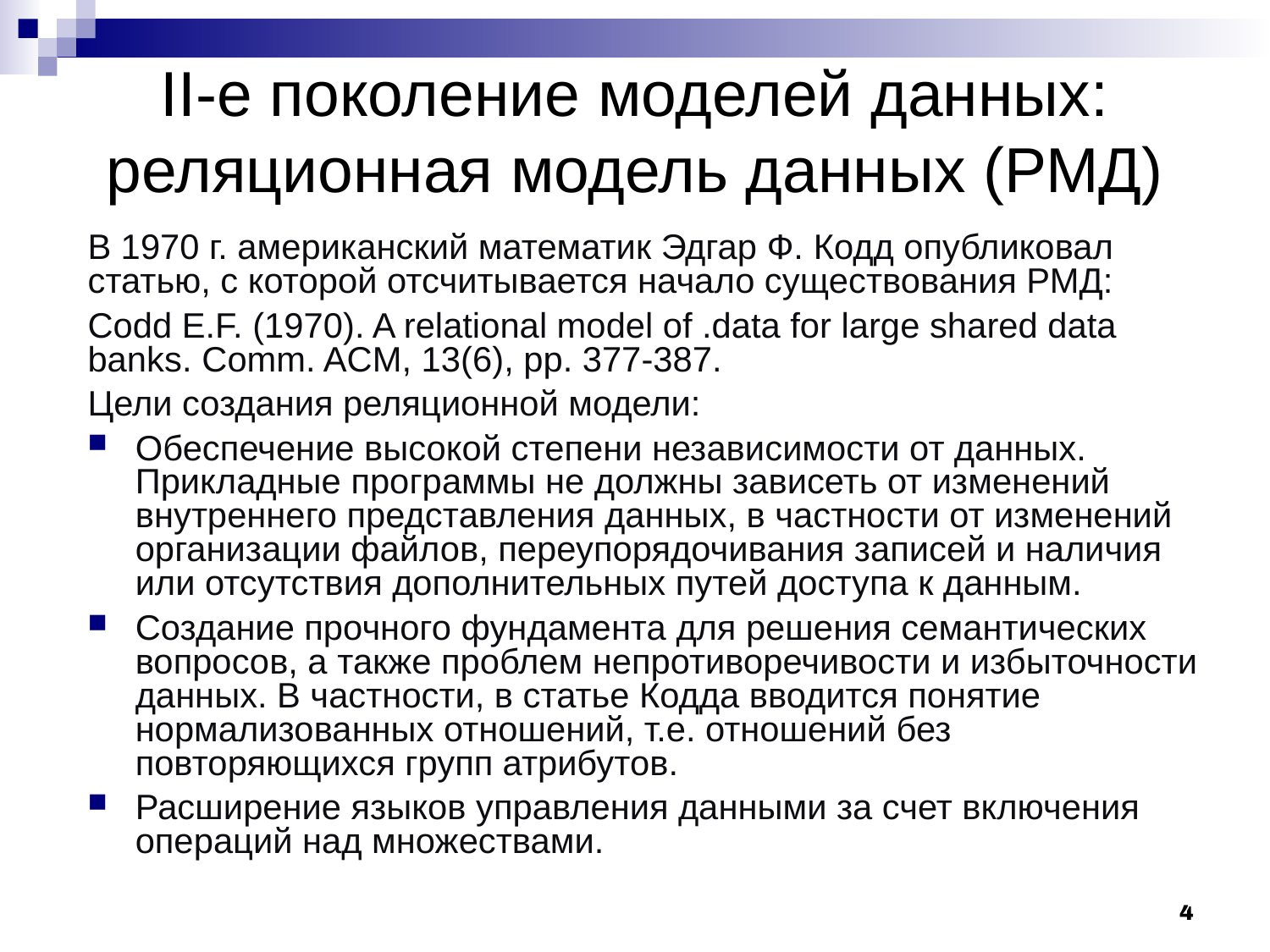

# II-е поколение моделей данных: реляционная модель данных (РМД)
В 1970 г. американский математик Эдгар Ф. Кодд опубликовал статью, с которой отсчитывается начало существования РМД:
Codd E.F. (1970). A relational model of .data for large shared data banks. Comm. ACM, 13(6), pp. 377-387.
Цели создания реляционной модели:
Обеспечение высокой степени независимости от данных. Прикладные программы не должны зависеть от изменений внутреннего представления данных, в частности от изменений организации файлов, переупорядочивания записей и наличия или отсутствия дополнительных путей доступа к данным.
Создание прочного фундамента для решения семантических вопросов, а также проблем непротиворечивости и избыточности данных. В частности, в статье Кодда вводится понятие нормализованных отношений, т.е. отношений без повторяющихся групп атрибутов.
Расширение языков управления данными за счет включения операций над множествами.
4